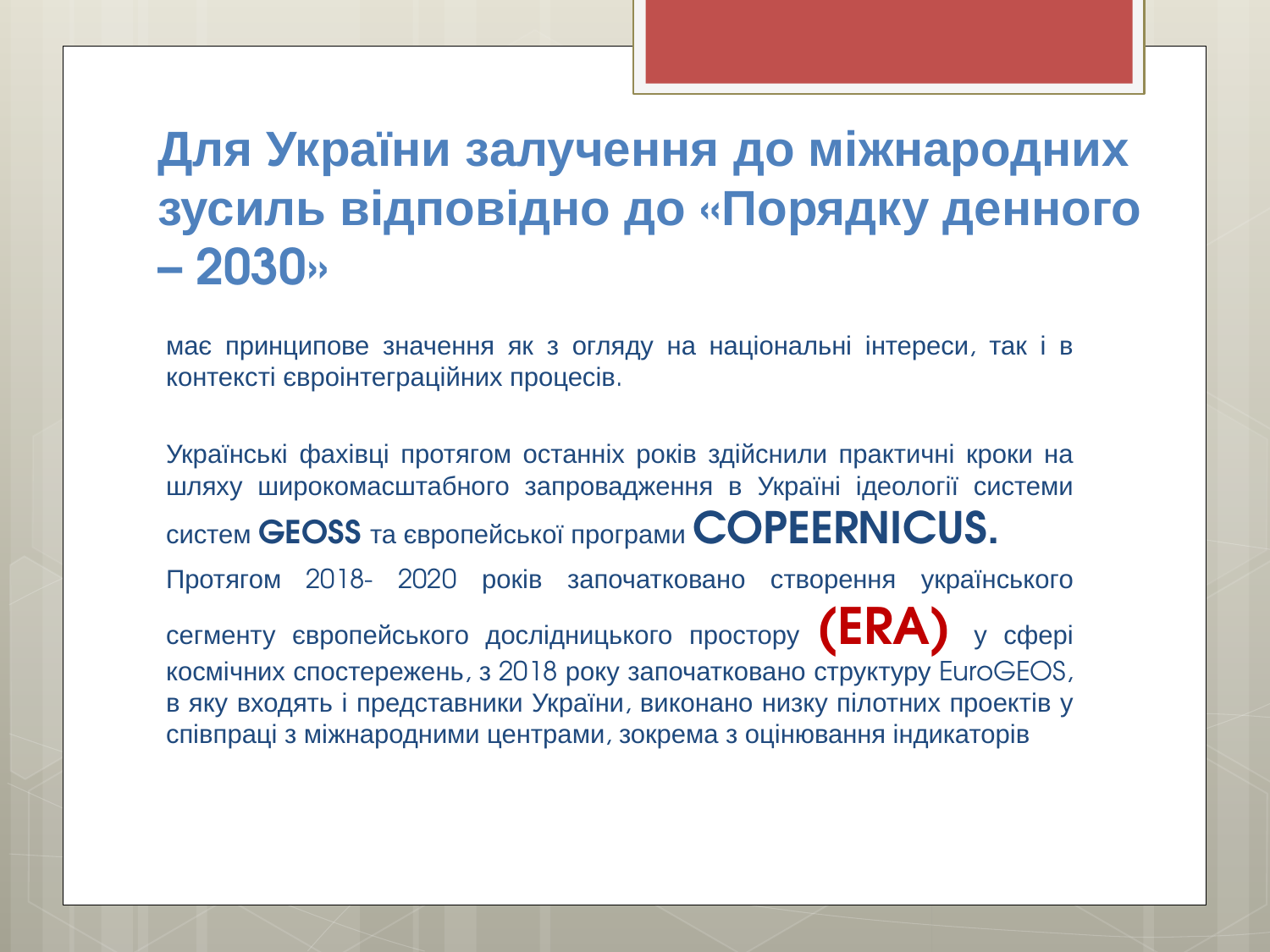

# Для України залучення до міжнародних зусиль відповідно до «Порядку денного – 2030»
має принципове значення як з огляду на національні інтереси, так і в контексті євроінтеграційних процесів.

Українські фахівці протягом останніх років здійснили практичні кроки на шляху широкомасштабного запровадження в Україні ідеології системи систем GEOSS та європейської програми COPEERNICUS.
Протягом 2018- 2020 років започатковано створення українського сегменту європейського дослідницького простору (ERA) у сфері космічних спостережень, з 2018 року започатковано структуру EuroGEOS, в яку входять і представники України, виконано низку пілотних проектів у співпраці з міжнародними центрами, зокрема з оцінювання індикаторів